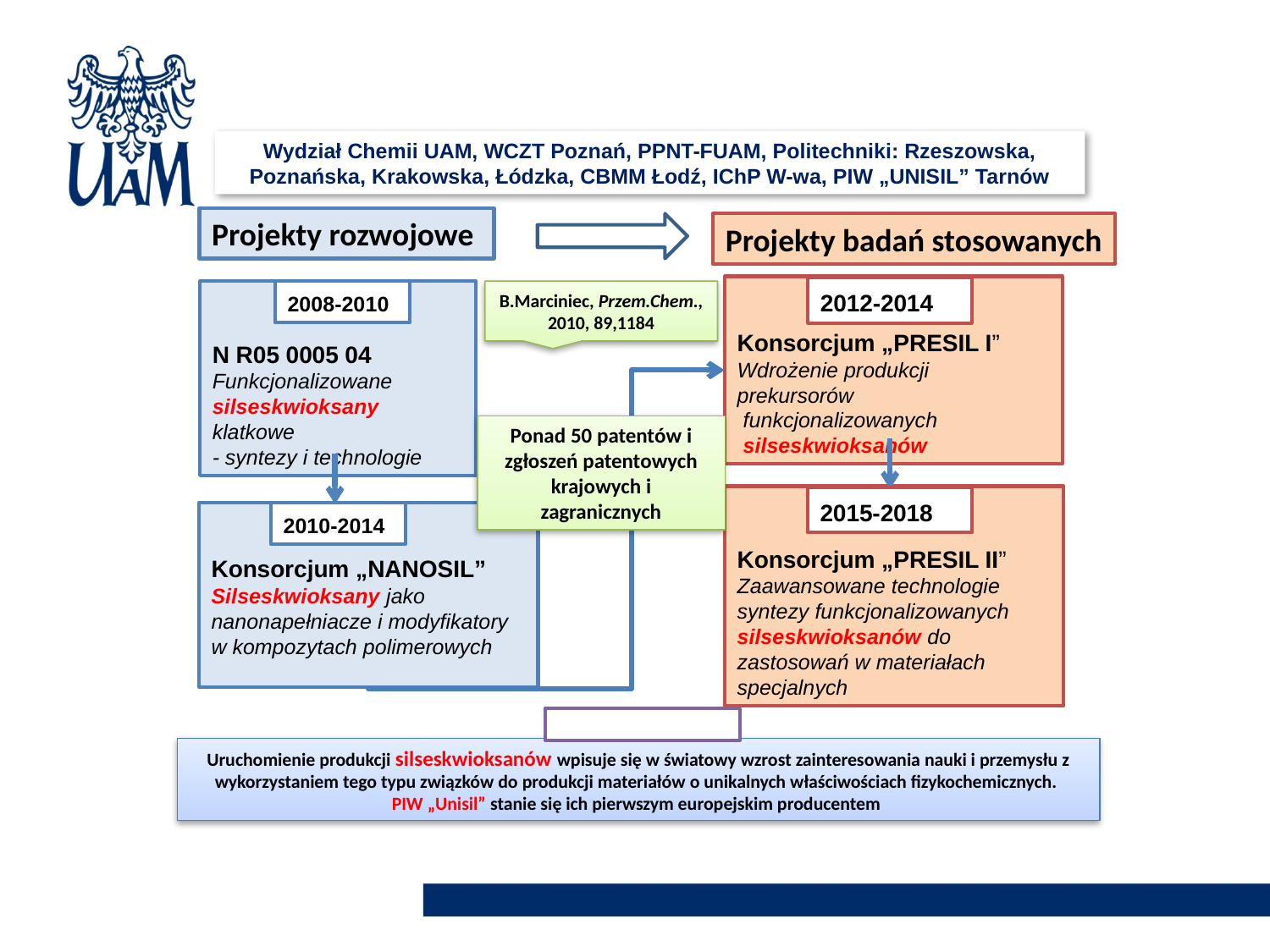

Wydział Chemii UAM, WCZT Poznań, PPNT-FUAM, Politechniki: Rzeszowska, Poznańska, Krakowska, Łódzka, CBMM Łodź, IChP W-wa, PIW „UNISIL” Tarnów
Projekty rozwojowe

Projekty badań stosowanych

Konsorcjum „PRESIL I”
Wdrożenie produkcji prekursorów
 funkcjonalizowanych
 silseskwioksanów
2012-2014
B.Marciniec, Przem.Chem.,
2010, 89,1184

N R05 0005 04
Funkcjonalizowane
silseskwioksany klatkowe
- syntezy i technologie
2008-2010
Ponad 50 patentów i zgłoszeń patentowych krajowych i zagranicznych

Konsorcjum „PRESIL II”
Zaawansowane technologie
syntezy funkcjonalizowanych
silseskwioksanów do
zastosowań w materiałach
specjalnych
2015-2018

Konsorcjum „NANOSIL”
Silseskwioksany jako
nanonapełniacze i modyfikatory
w kompozytach polimerowych

2010-2014

Uruchomienie produkcji silseskwioksanów wpisuje się w światowy wzrost zainteresowania nauki i przemysłu z wykorzystaniem tego typu związków do produkcji materiałów o unikalnych właściwościach fizykochemicznych.
PIW „Unisil” stanie się ich pierwszym europejskim producentem